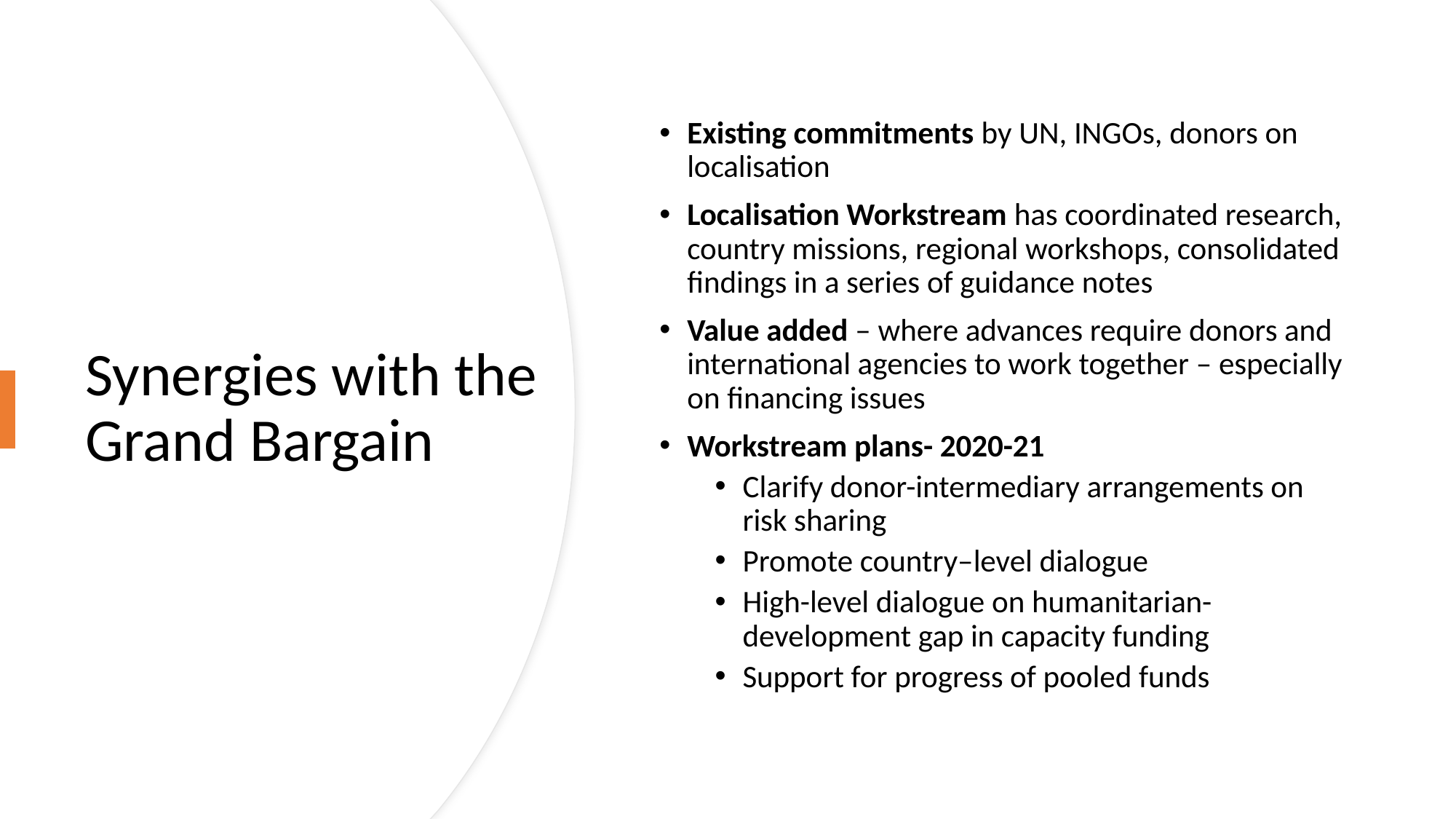

Existing commitments by UN, INGOs, donors on localisation
Localisation Workstream has coordinated research, country missions, regional workshops, consolidated findings in a series of guidance notes
Value added – where advances require donors and international agencies to work together – especially on financing issues
Workstream plans- 2020-21
Clarify donor-intermediary arrangements on risk sharing
Promote country–level dialogue
High-level dialogue on humanitarian-development gap in capacity funding
Support for progress of pooled funds

# Synergies with the Grand Bargain